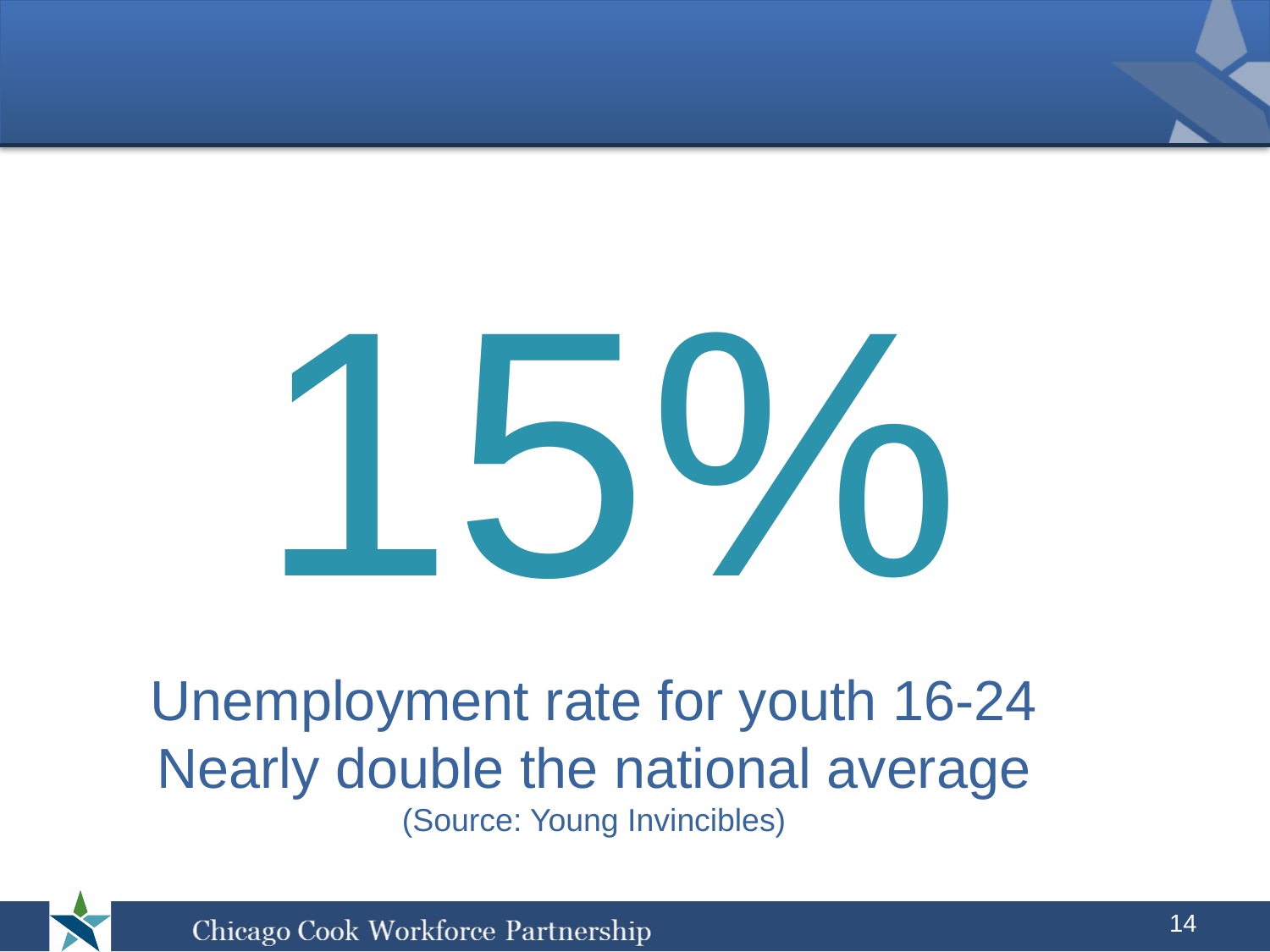

15%
# Unemployment rate for youth 16-24 Nearly double the national average (Source: Young Invincibles)
14